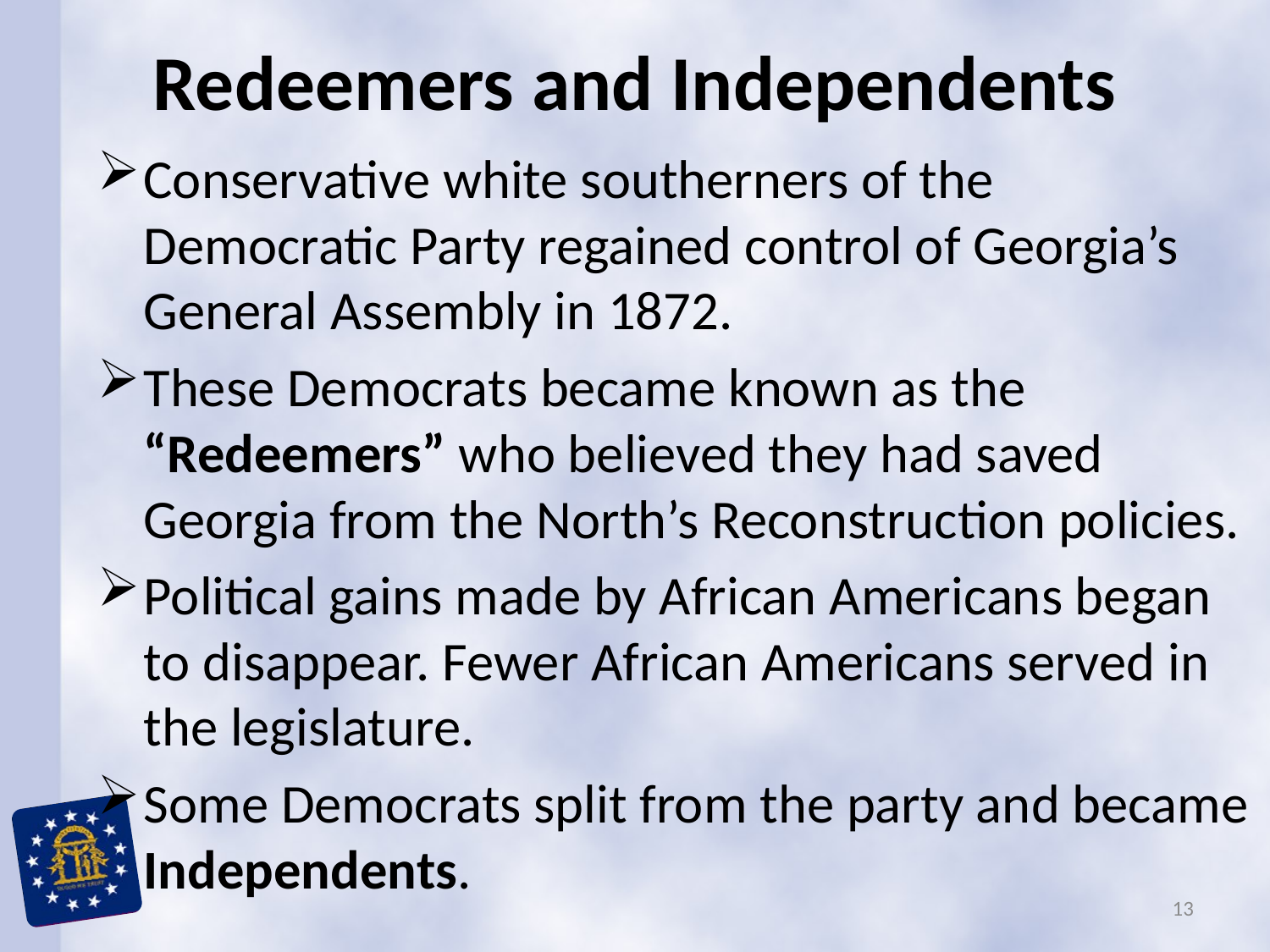

# Redeemers and Independents
Conservative white southerners of the Democratic Party regained control of Georgia’s General Assembly in 1872.
These Democrats became known as the “Redeemers” who believed they had saved Georgia from the North’s Reconstruction policies.
Political gains made by African Americans began to disappear. Fewer African Americans served in the legislature.
Some Democrats split from the party and became Independents.

13